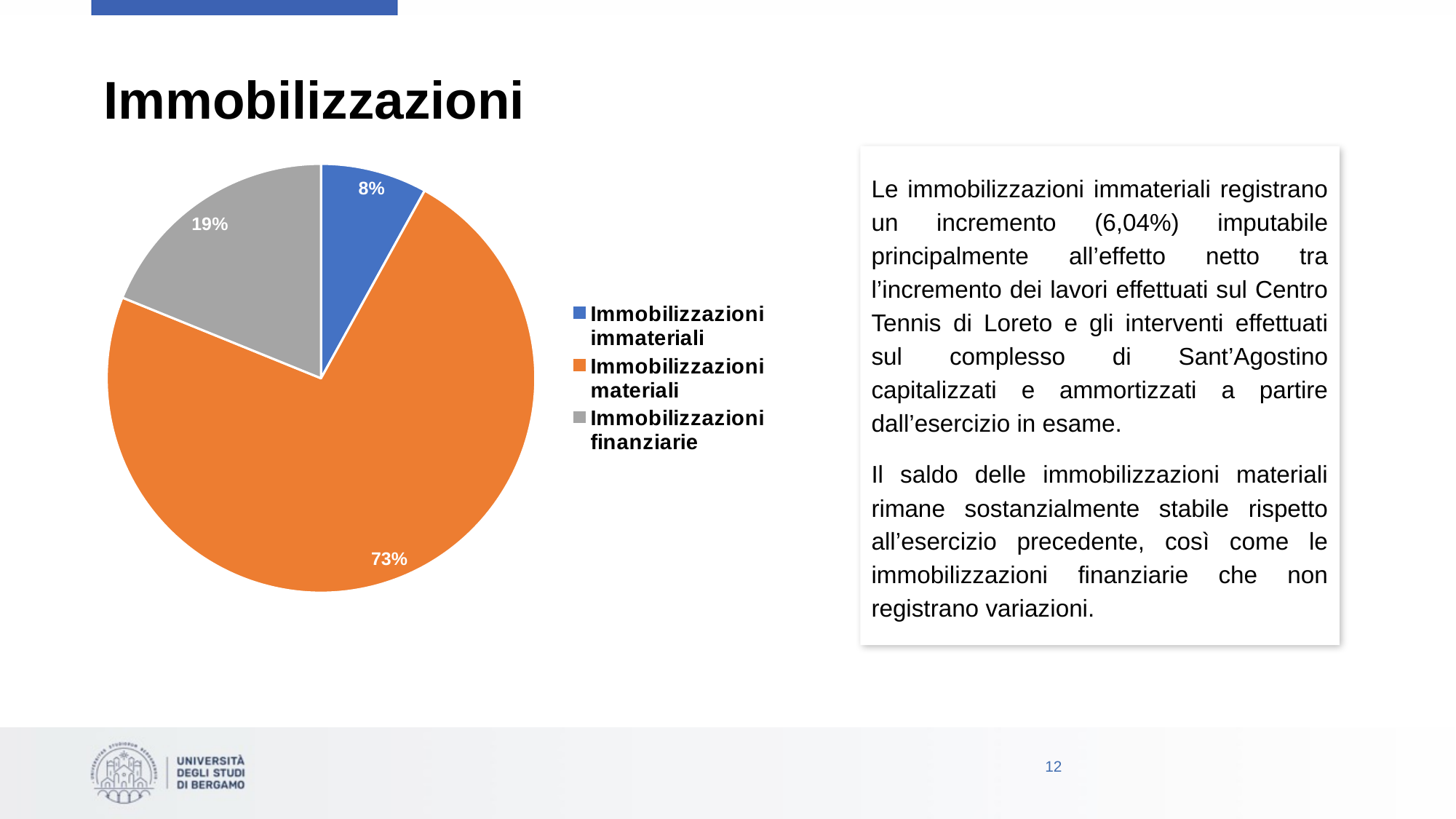

# Immobilizzazioni
Le immobilizzazioni immateriali registrano un incremento (6,04%) imputabile principalmente all’effetto netto tra l’incremento dei lavori effettuati sul Centro Tennis di Loreto e gli interventi effettuati sul complesso di Sant’Agostino capitalizzati e ammortizzati a partire dall’esercizio in esame.
Il saldo delle immobilizzazioni materiali rimane sostanzialmente stabile rispetto all’esercizio precedente, così come le immobilizzazioni finanziarie che non registrano variazioni.

### Chart

| Category |  |
|---|---|
| Immobilizzazioni immateriali | 9807241.34 |
| Immobilizzazioni materiali | 89185247.38 |
| Immobilizzazioni finanziarie | 23013558.22 |
12